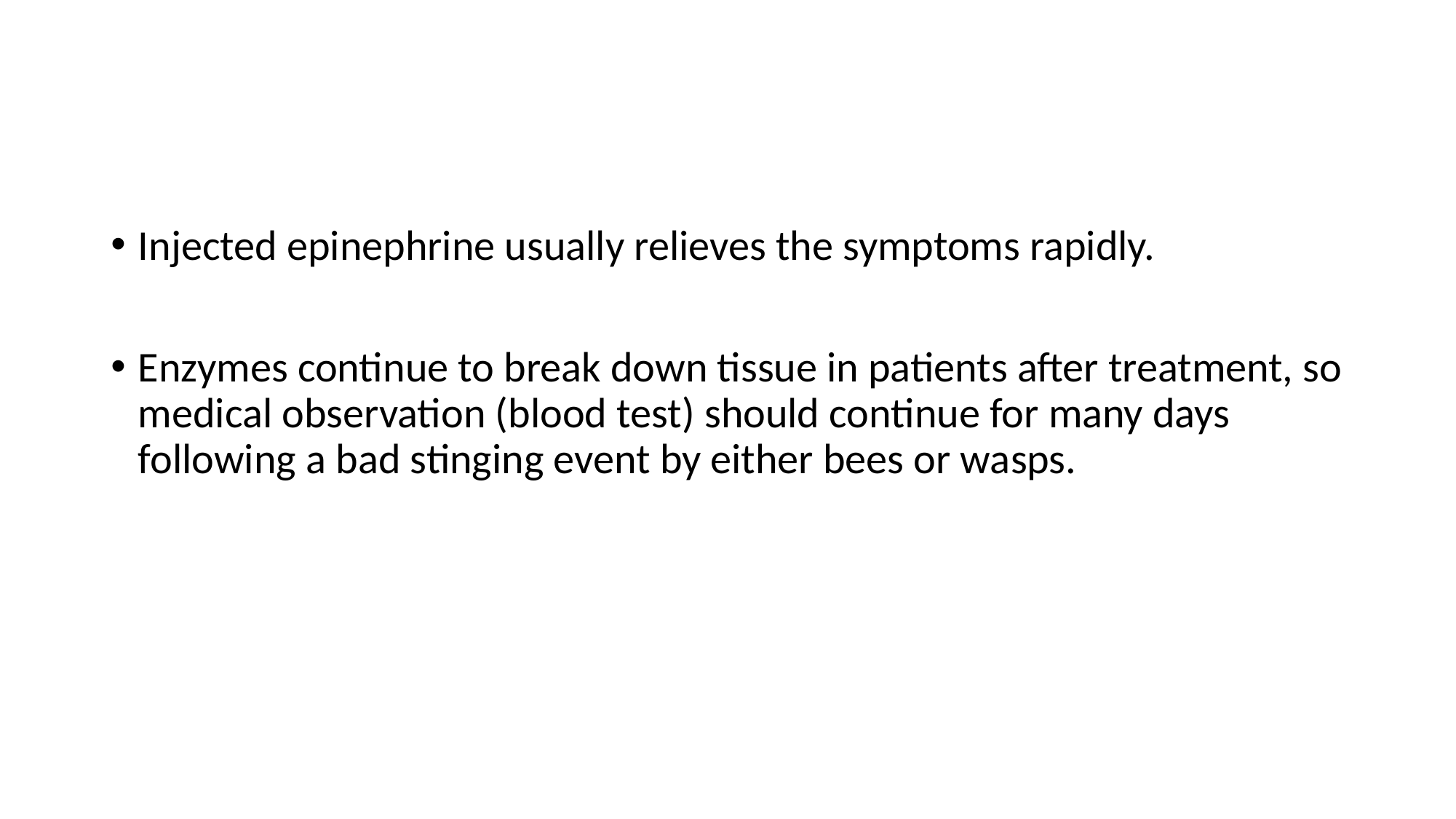

Injected epinephrine usually relieves the symptoms rapidly.

Enzymes continue to break down tissue in patients after treatment, so medical observation (blood test) should continue for many days following a bad stinging event by either bees or wasps.